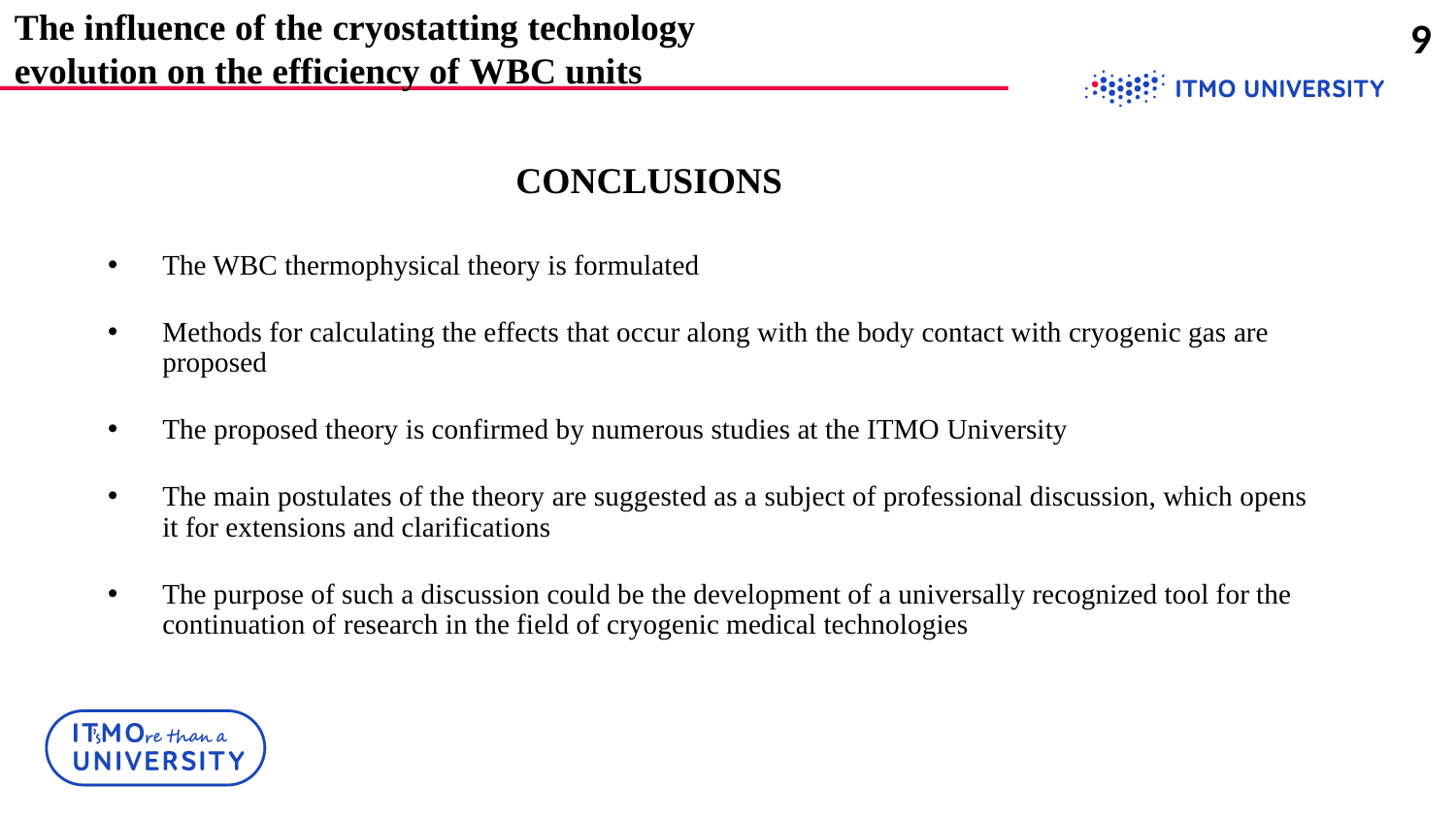

The influence of the cryostatting technology evolution on the efficiency of WBC units
9
CONCLUSIONS
The WBC thermophysical theory is formulated
Methods for calculating the effects that occur along with the body contact with cryogenic gas are proposed
The proposed theory is confirmed by numerous studies at the ITMO University
The main postulates of the theory are suggested as a subject of professional discussion, which opens it for extensions and clarifications
The purpose of such a discussion could be the development of a universally recognized tool for the continuation of research in the field of cryogenic medical technologies